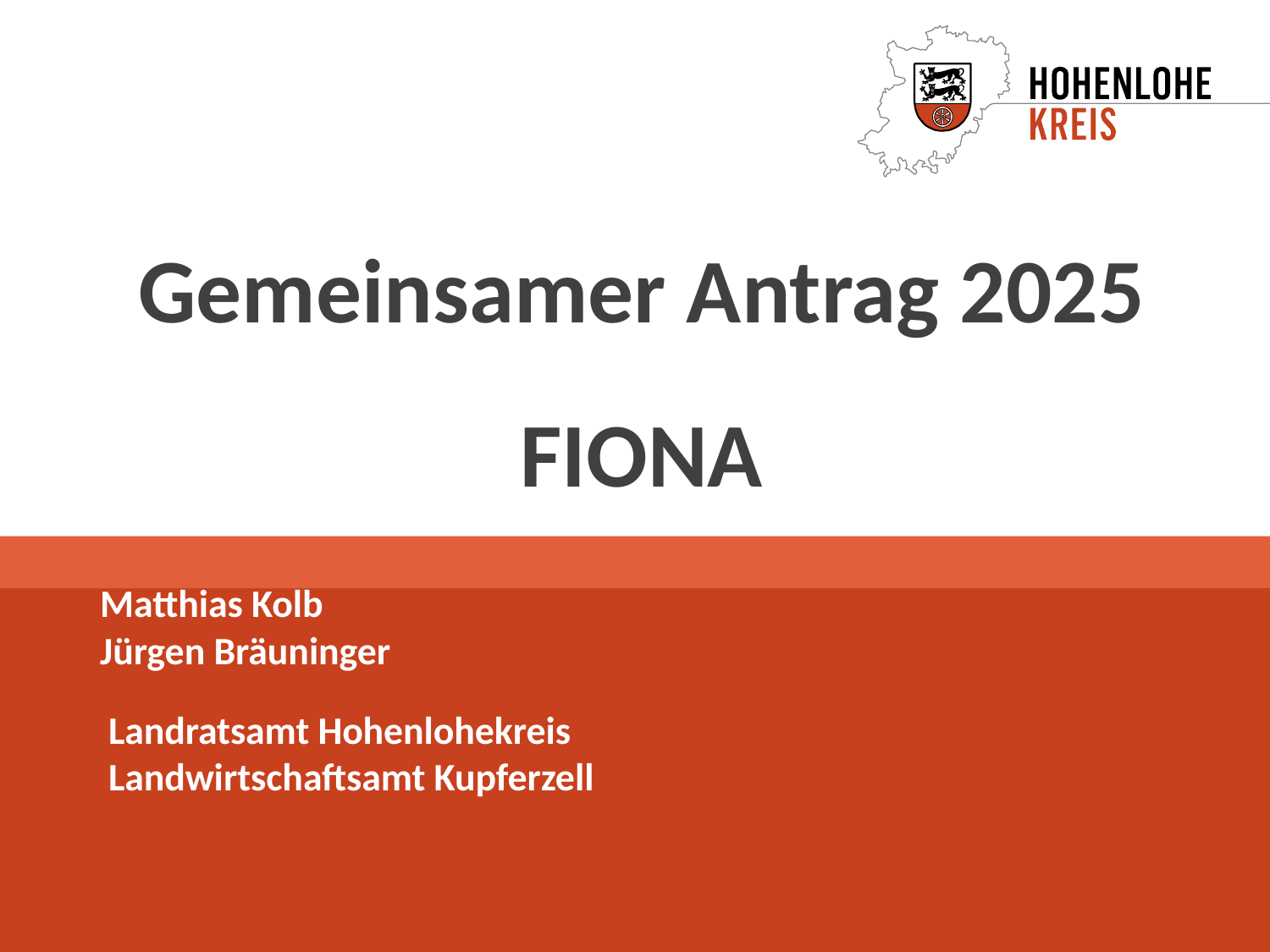

# Gemeinsamer Antrag 2025 FIONA
Matthias Kolb
Jürgen Bräuninger